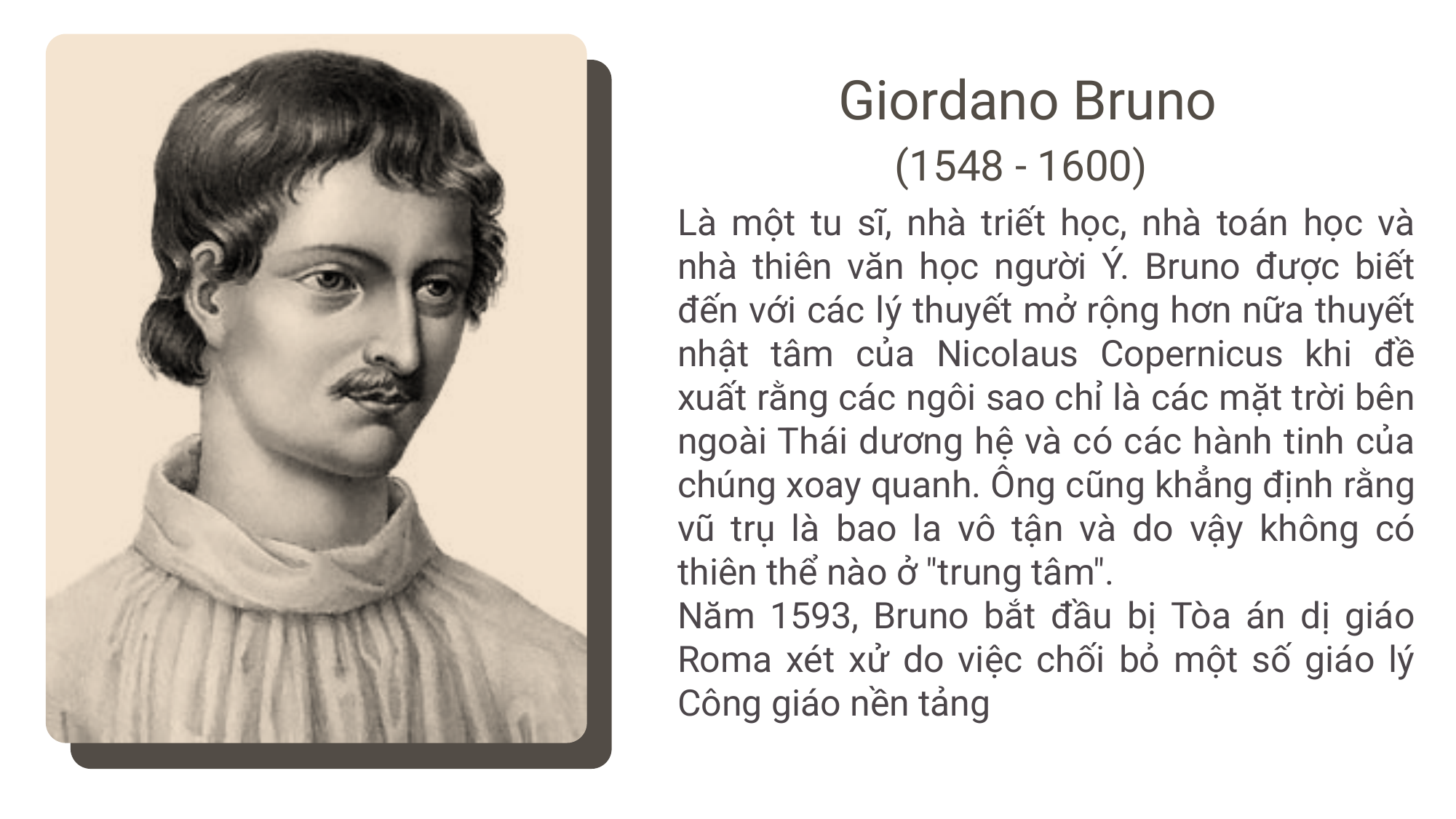

Giordano Bruno
(1548 - 1600)
Là một tu sĩ, nhà triết học, nhà toán học và nhà thiên văn học người Ý. Bruno được biết đến với các lý thuyết mở rộng hơn nữa thuyết nhật tâm của Nicolaus Copernicus khi đề xuất rằng các ngôi sao chỉ là các mặt trời bên ngoài Thái dương hệ và có các hành tinh của chúng xoay quanh. Ông cũng khẳng định rằng vũ trụ là bao la vô tận và do vậy không có thiên thể nào ở "trung tâm".
Năm 1593, Bruno bắt đầu bị Tòa án dị giáo Roma xét xử do việc chối bỏ một số giáo lý Công giáo nền tảng